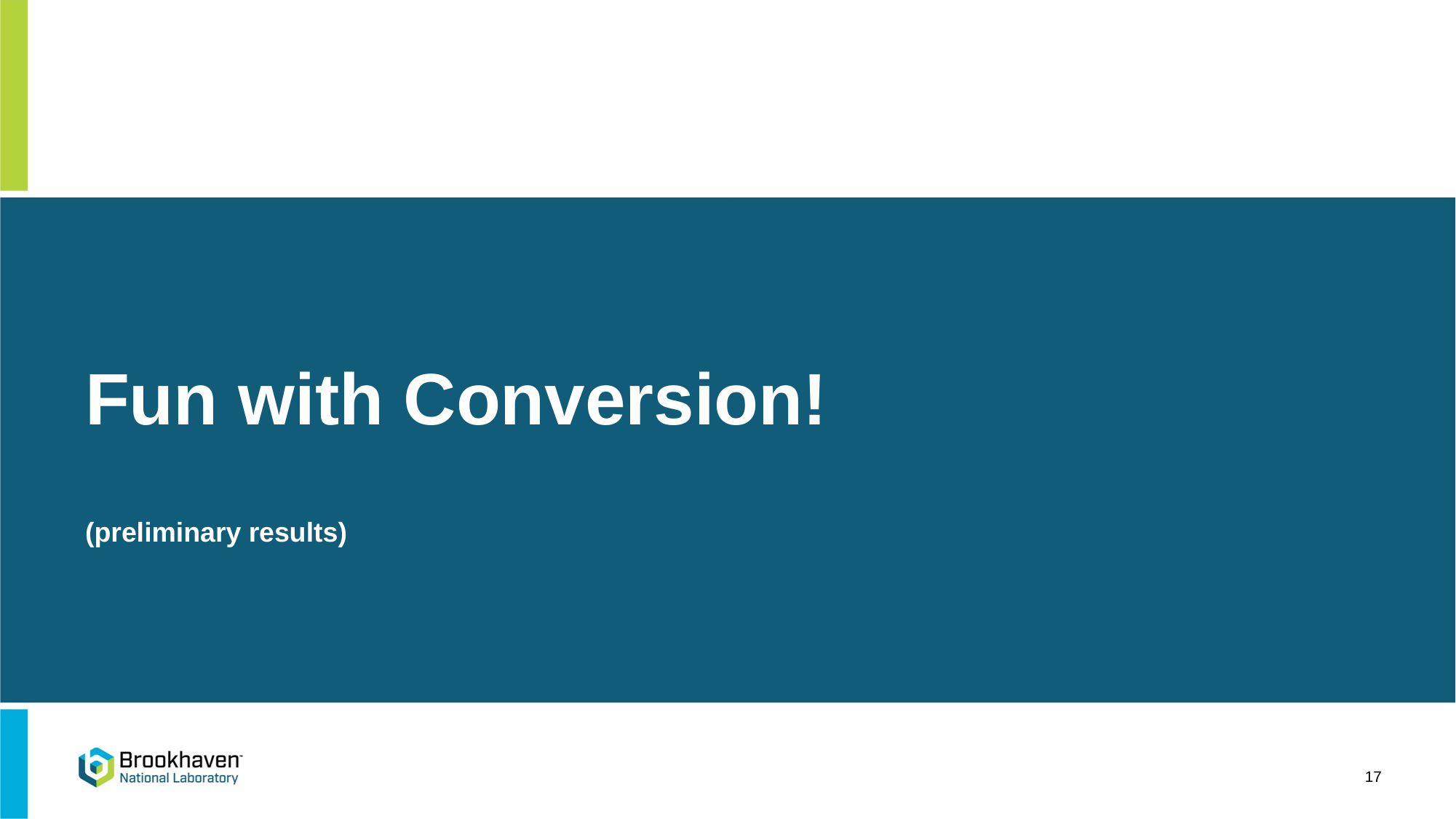

# Fun with Conversion! (preliminary results)
17